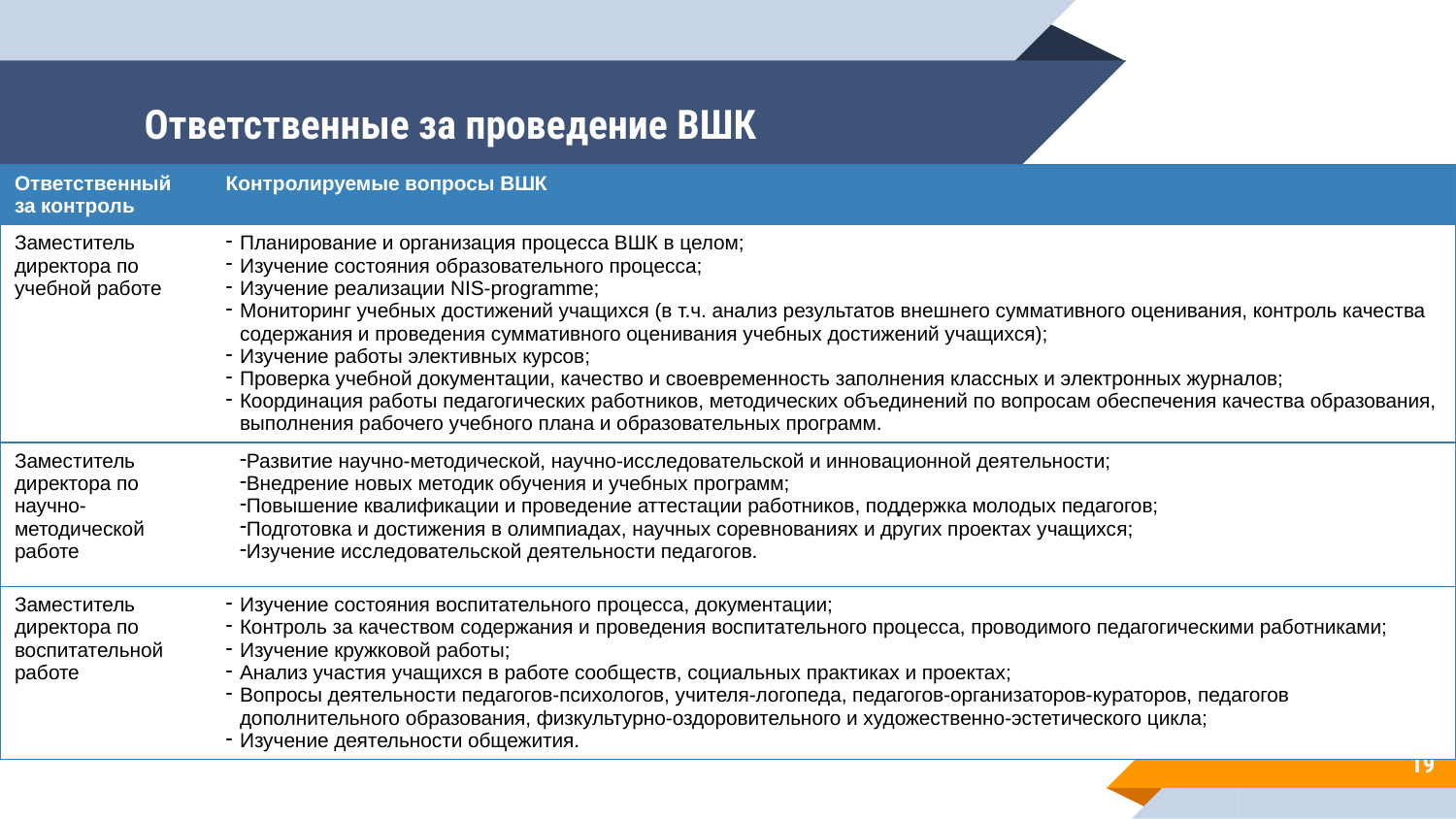

# Ответственные за проведение ВШК
| Ответственный за контроль | Контролируемые вопросы ВШК |
| --- | --- |
| Заместитель директора по учебной работе | Планирование и организация процесса ВШК в целом; Изучение состояния образовательного процесса; Изучение реализации NIS-programme; Мониторинг учебных достижений учащихся (в т.ч. анализ результатов внешнего суммативного оценивания, контроль качества содержания и проведения суммативного оценивания учебных достижений учащихся); Изучение работы элективных курсов; Проверка учебной документации, качество и своевременность заполнения классных и электронных журналов; Координация работы педагогических работников, методических объединений по вопросам обеспечения качества образования, выполнения рабочего учебного плана и образовательных программ. |
| Заместитель директора по научно-методической работе | Развитие научно-методической, научно-исследовательской и инновационной деятельности; Внедрение новых методик обучения и учебных программ; Повышение квалификации и проведение аттестации работников, поддержка молодых педагогов; Подготовка и достижения в олимпиадах, научных соревнованиях и других проектах учащихся; Изучение исследовательской деятельности педагогов. |
| Заместитель директора по воспитательной работе | Изучение состояния воспитательного процесса, документации; Контроль за качеством содержания и проведения воспитательного процесса, проводимого педагогическими работниками; Изучение кружковой работы; Анализ участия учащихся в работе сообществ, социальных практиках и проектах; Вопросы деятельности педагогов-психологов, учителя-логопеда, педагогов-организаторов-кураторов, педагогов дополнительного образования, физкультурно-оздоровительного и художественно-эстетического цикла; Изучение деятельности общежития. |
19